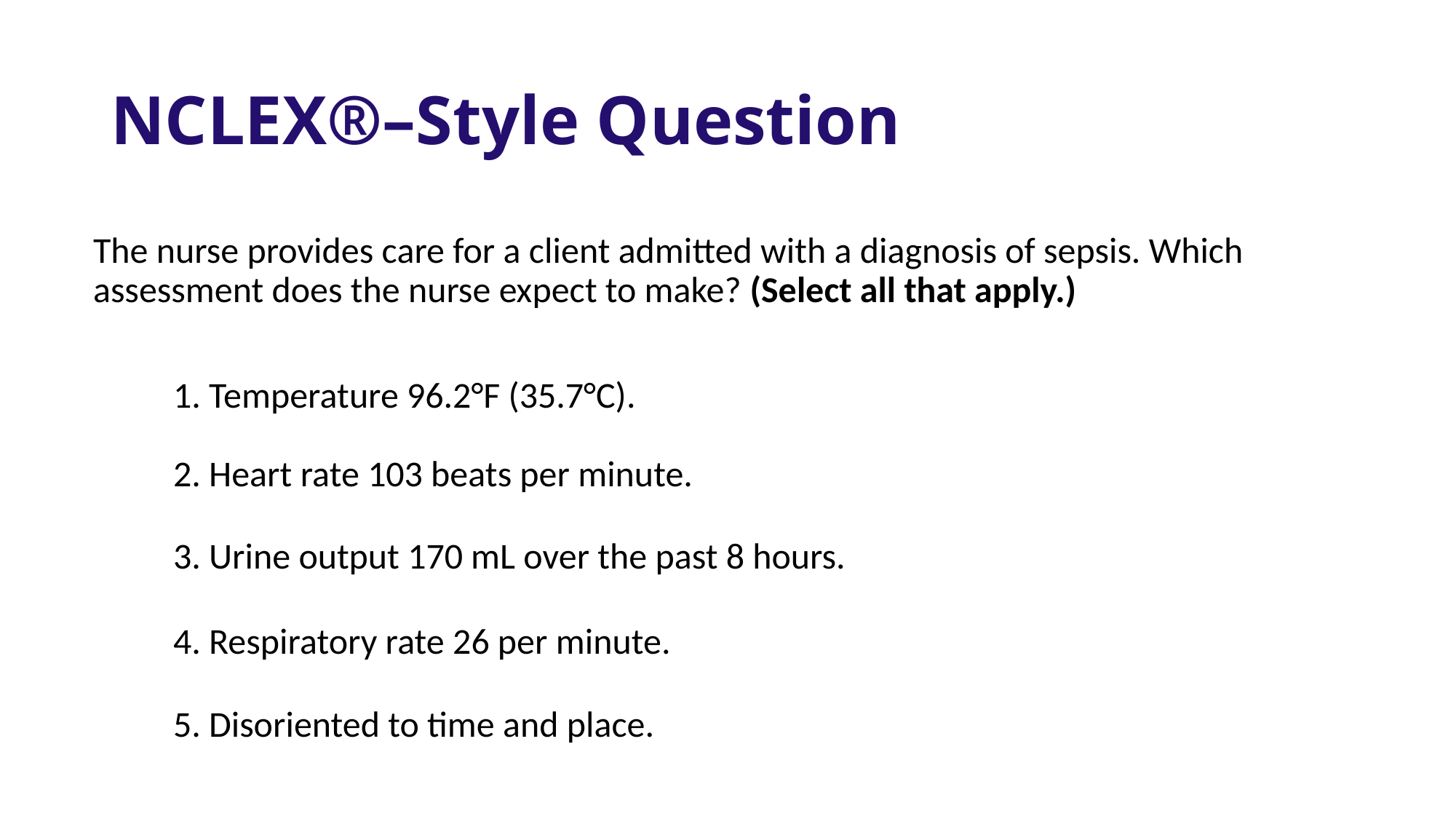

# NCLEX®–Style Question
The nurse provides care for a client admitted with a diagnosis of sepsis. Which assessment does the nurse expect to make? (Select all that apply.)

1. Temperature 96.2°F (35.7°C).
2. Heart rate 103 beats per minute.
3. Urine output 170 mL over the past 8 hours.

4. Respiratory rate 26 per minute.
5. Disoriented to time and place.